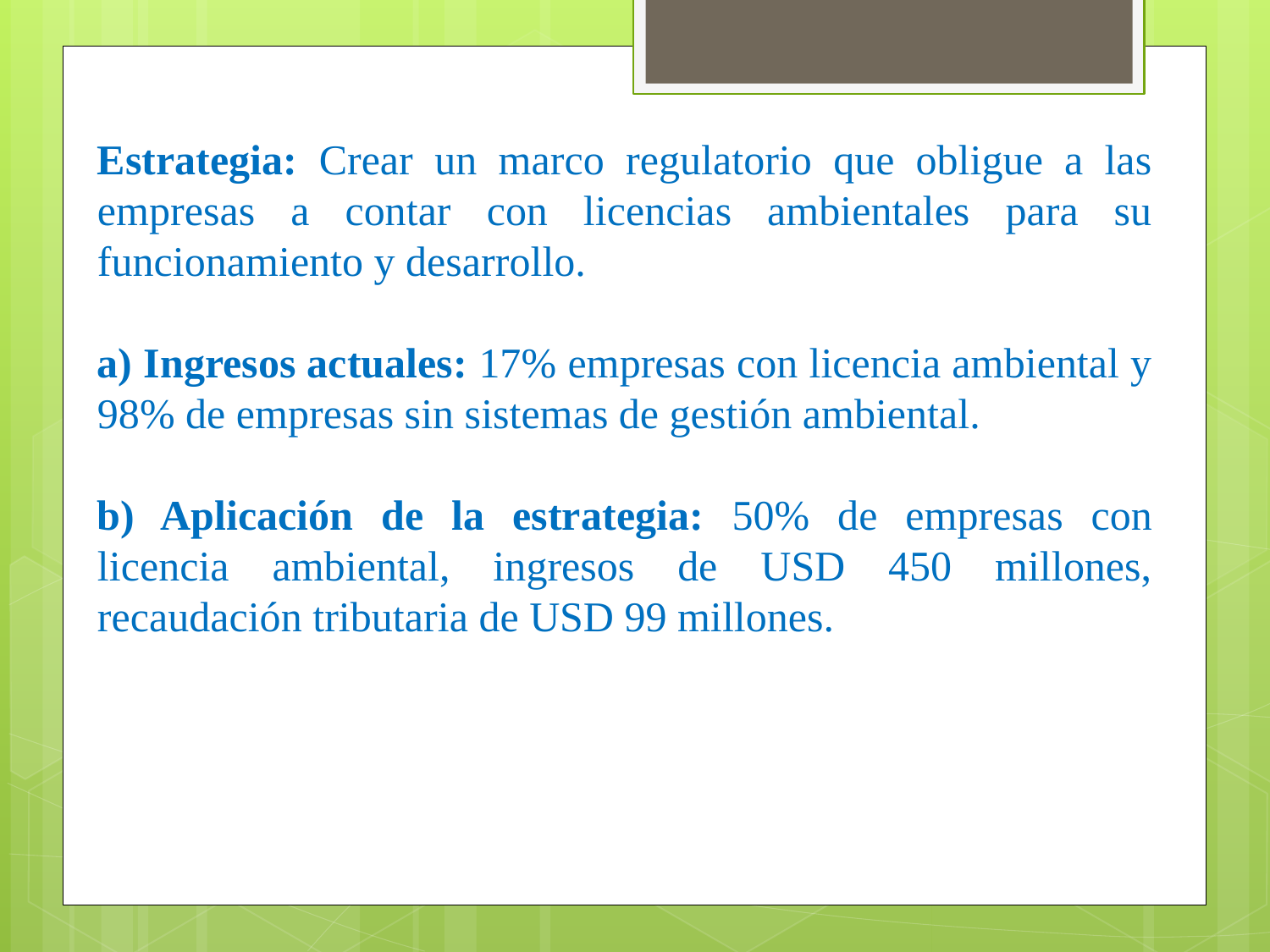

Estrategia: Crear un marco regulatorio que obligue a las empresas a contar con licencias ambientales para su funcionamiento y desarrollo.

a) Ingresos actuales: 17% empresas con licencia ambiental y 98% de empresas sin sistemas de gestión ambiental.

b) Aplicación de la estrategia: 50% de empresas con licencia ambiental, ingresos de USD 450 millones, recaudación tributaria de USD 99 millones.